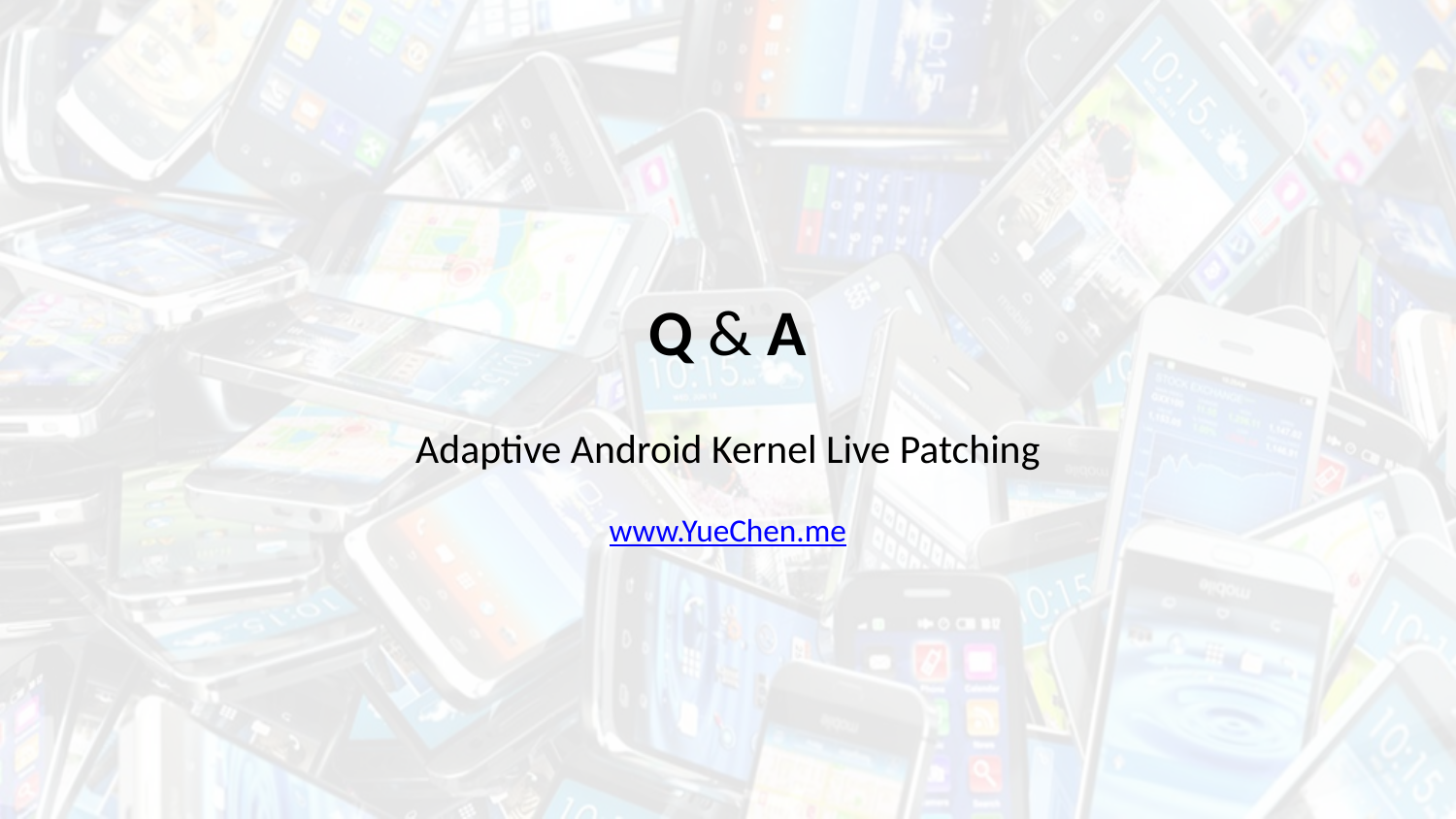

Q & A
# Adaptive Android Kernel Live Patching
www.YueChen.me